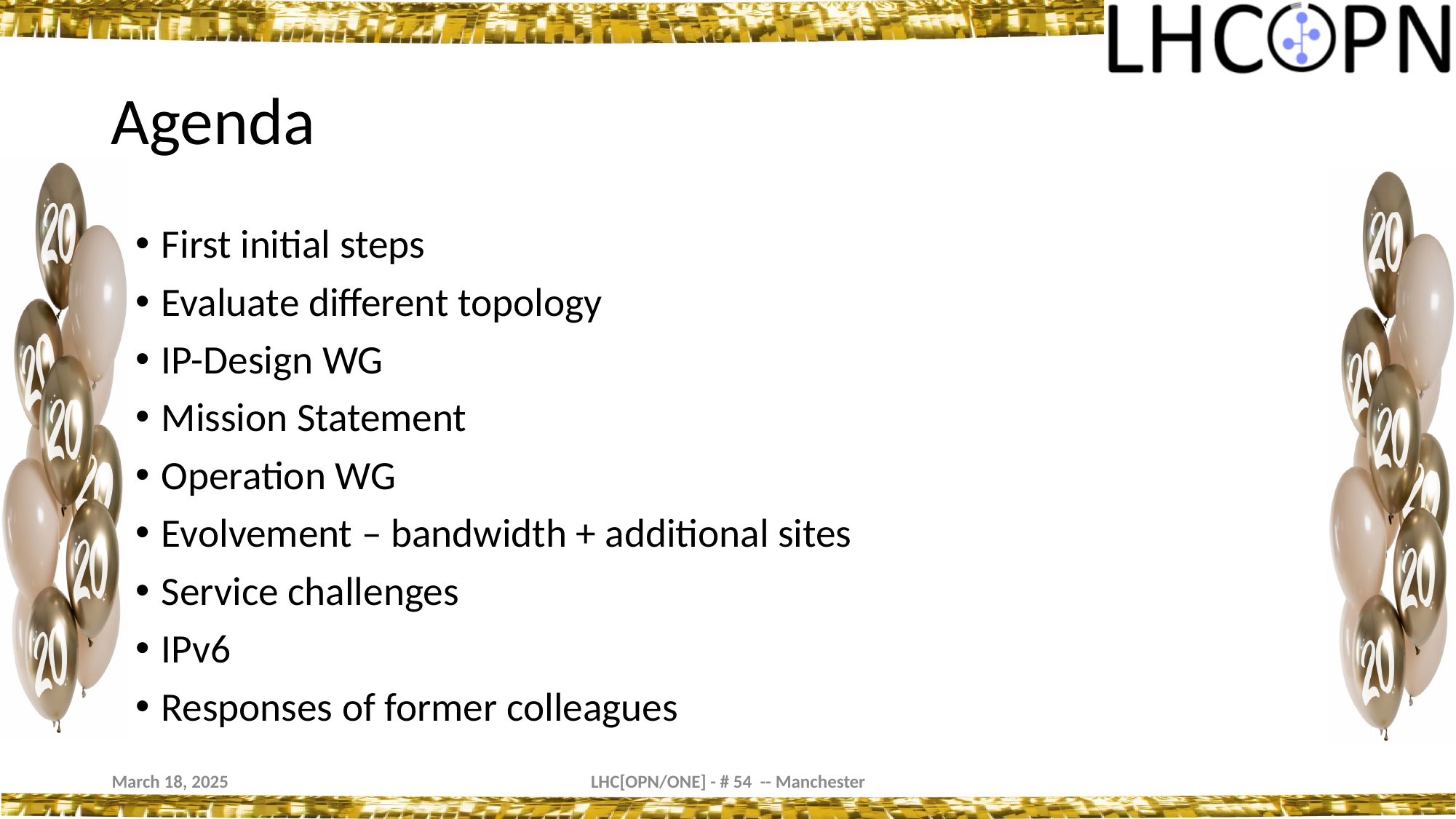

# Agenda
First initial steps
Evaluate different topology
IP-Design WG
Mission Statement
Operation WG
Evolvement – bandwidth + additional sites
Service challenges
IPv6
Responses of former colleagues